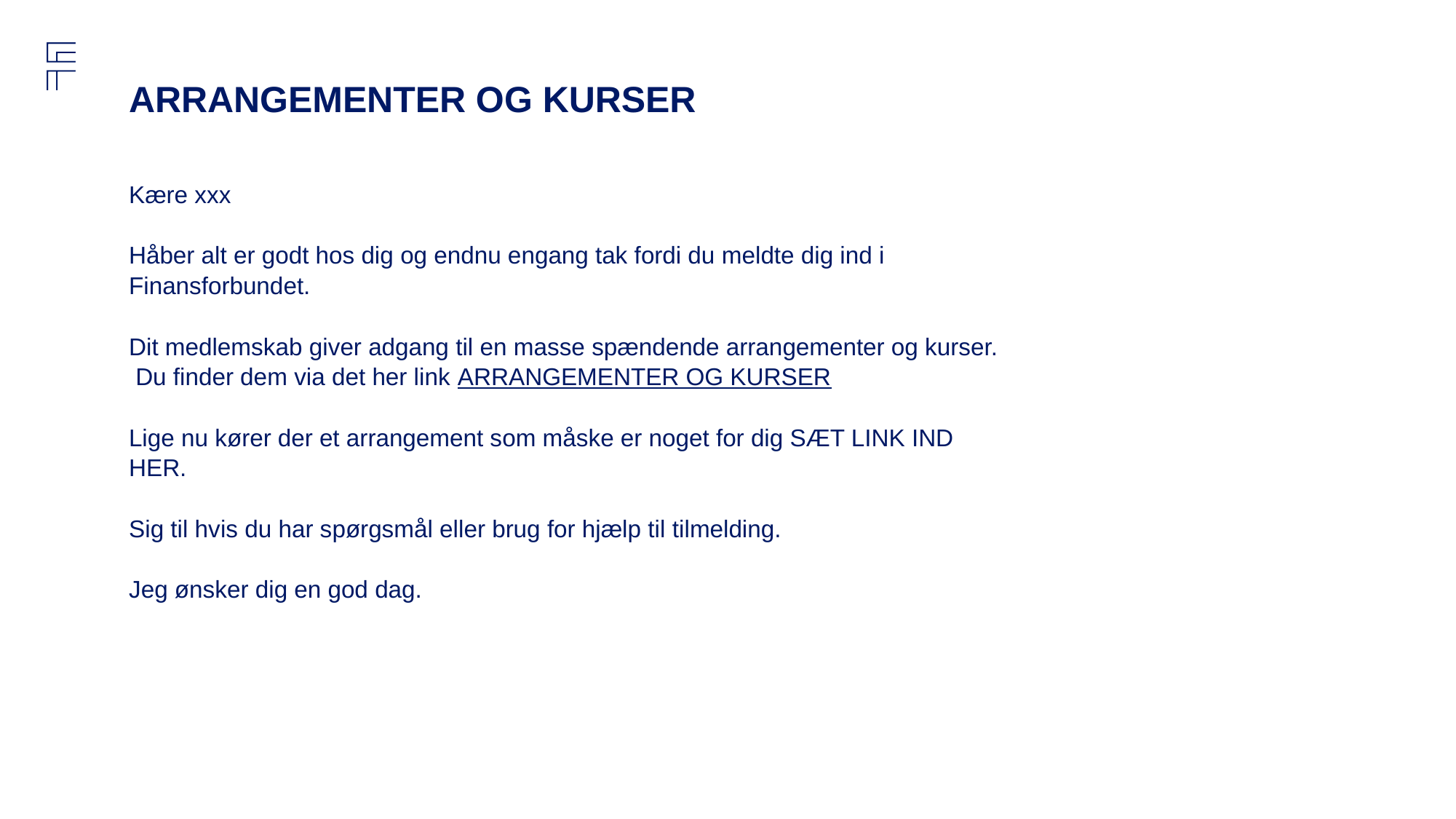

# ARRANGEMENTER OG KURSER
Kære xxx

Håber alt er godt hos dig og endnu engang tak fordi du meldte dig ind i Finansforbundet.

Dit medlemskab giver adgang til en masse spændende arrangementer og kurser.   Du finder dem via det her link ARRANGEMENTER OG KURSER

Lige nu kører der et arrangement som måske er noget for dig SÆT LINK IND HER.

Sig til hvis du har spørgsmål eller brug for hjælp til tilmelding.

Jeg ønsker dig en god dag.